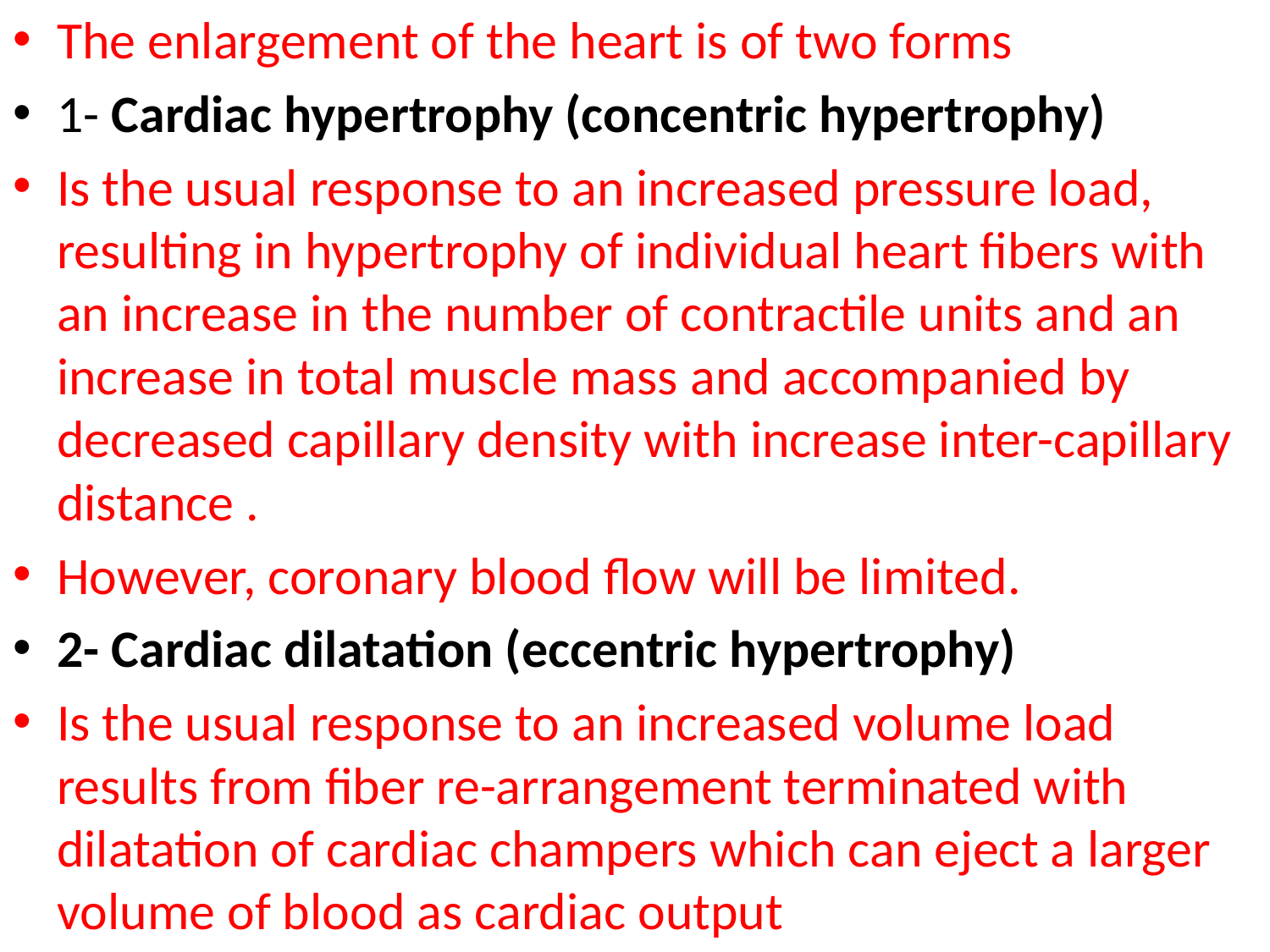

The enlargement of the heart is of two forms
1- Cardiac hypertrophy (concentric hypertrophy)
Is the usual response to an increased pressure load, resulting in hypertrophy of individual heart fibers with an increase in the number of contractile units and an increase in total muscle mass and accompanied by decreased capillary density with increase inter-capillary distance .
However, coronary blood flow will be limited.
2- Cardiac dilatation (eccentric hypertrophy)
Is the usual response to an increased volume load results from fiber re-arrangement terminated with dilatation of cardiac champers which can eject a larger volume of blood as cardiac output